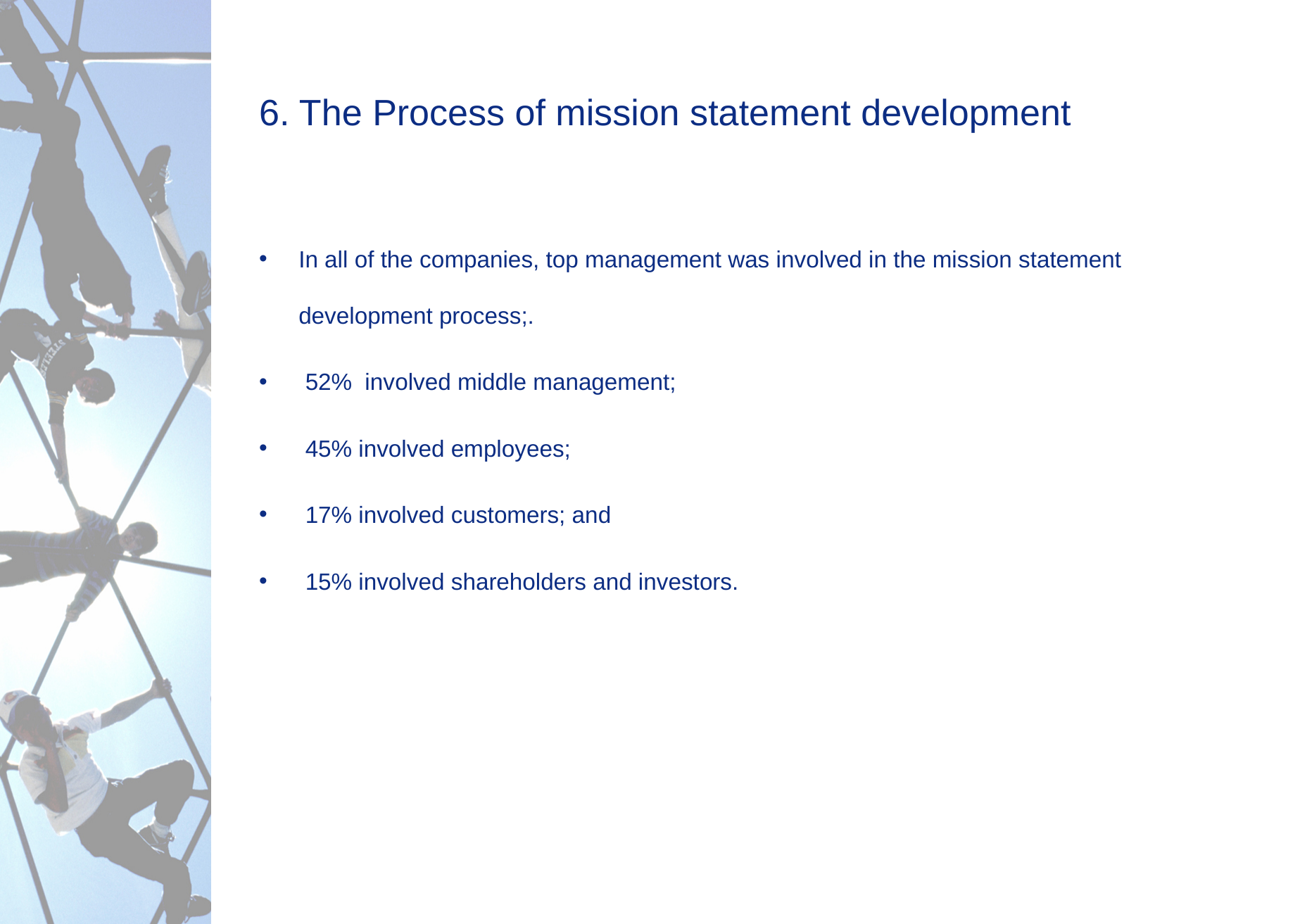

# 6. The Process of mission statement development
In all of the companies, top management was involved in the mission statement development process;.
 52%  involved middle management;
 45% involved employees;
 17% involved customers; and
 15% involved shareholders and investors.